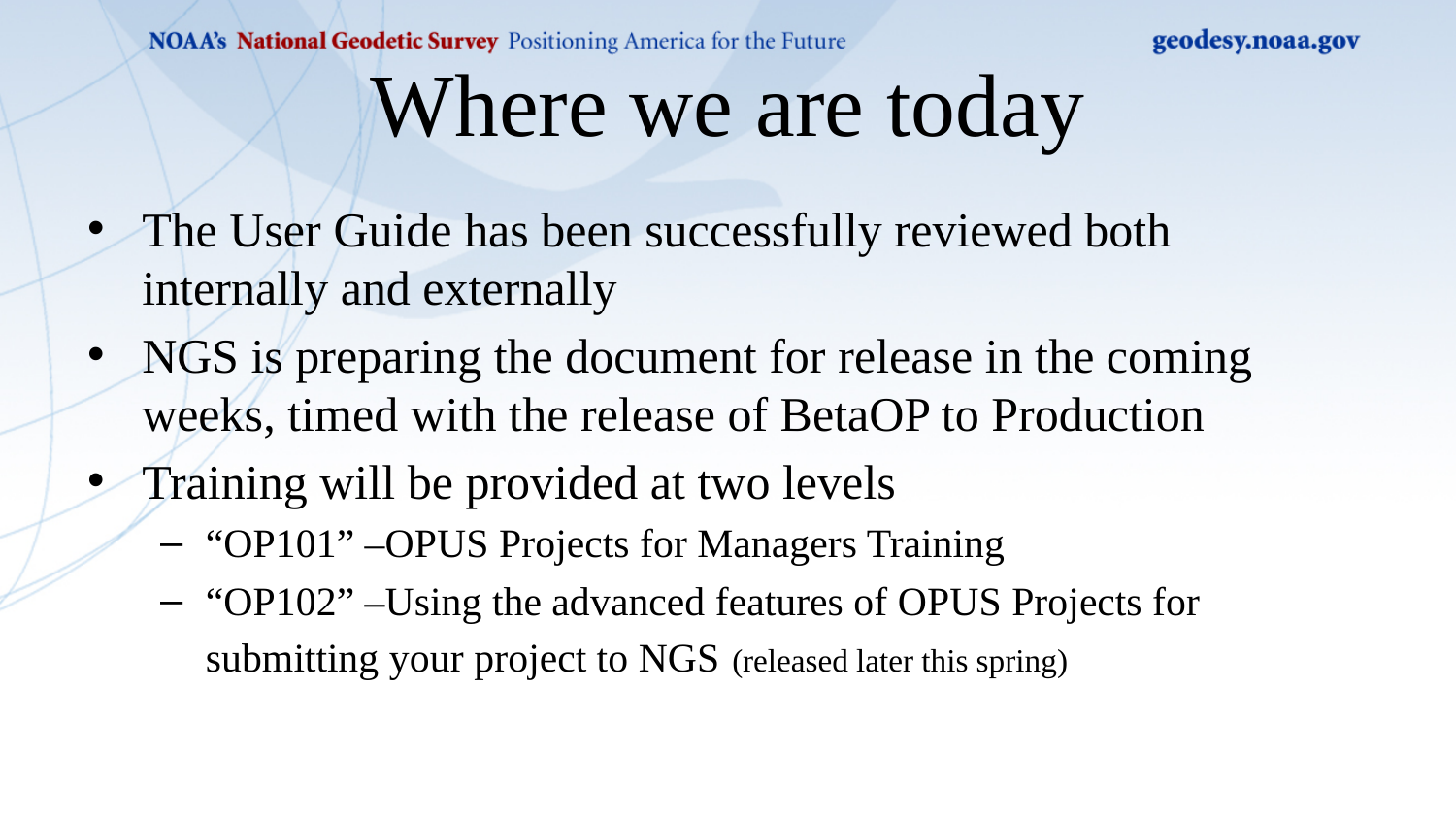

# Where we are today
The User Guide has been successfully reviewed both internally and externally
NGS is preparing the document for release in the coming weeks, timed with the release of BetaOP to Production
Training will be provided at two levels
“OP101” –OPUS Projects for Managers Training
“OP102” –Using the advanced features of OPUS Projects for submitting your project to NGS (released later this spring)